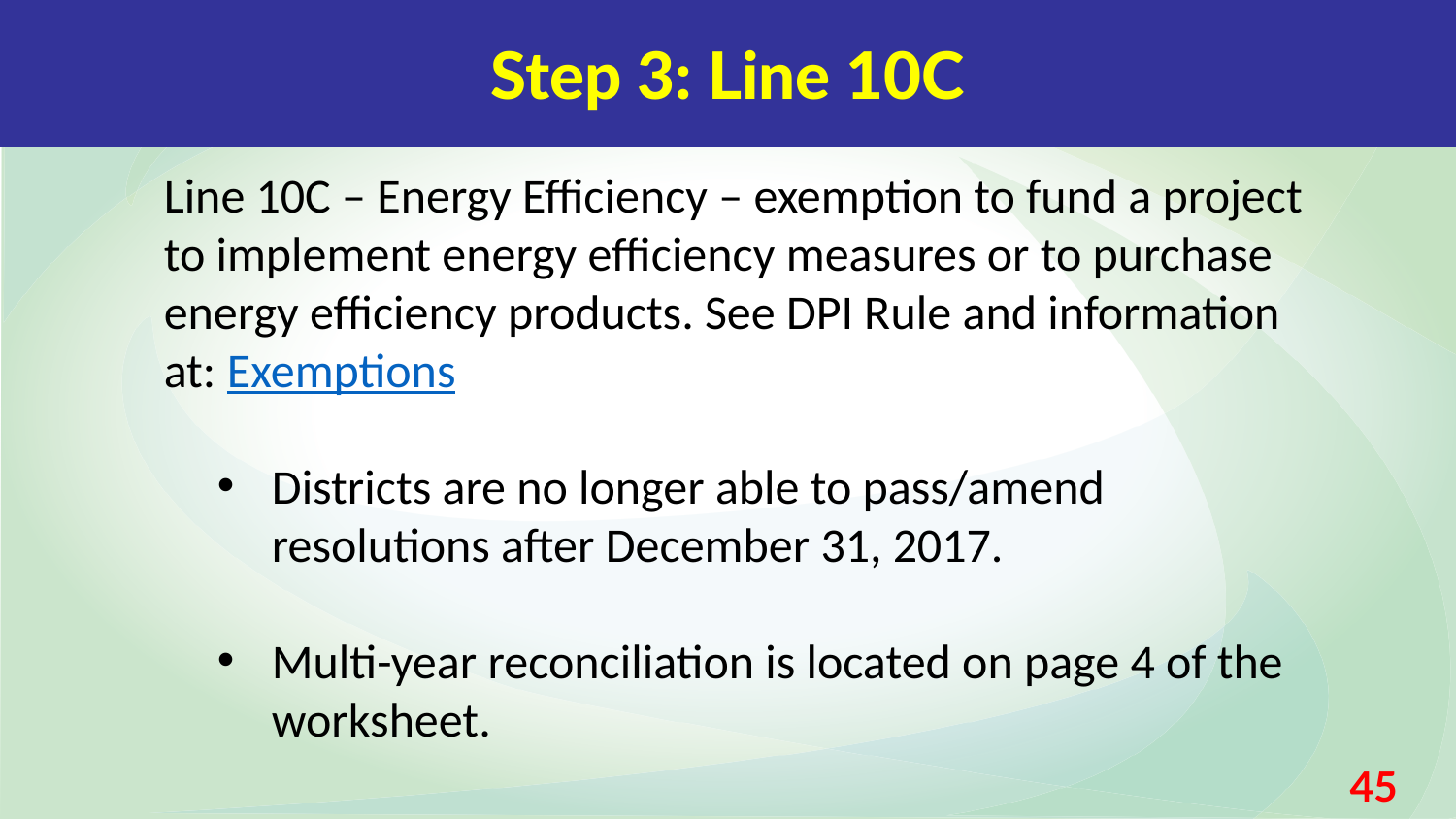

Step 3: Line 10C
Line 10C – Energy Efficiency – exemption to fund a project to implement energy efficiency measures or to purchase energy efficiency products. See DPI Rule and information at: Exemptions

Districts are no longer able to pass/amend resolutions after December 31, 2017.

Multi-year reconciliation is located on page 4 of the worksheet.